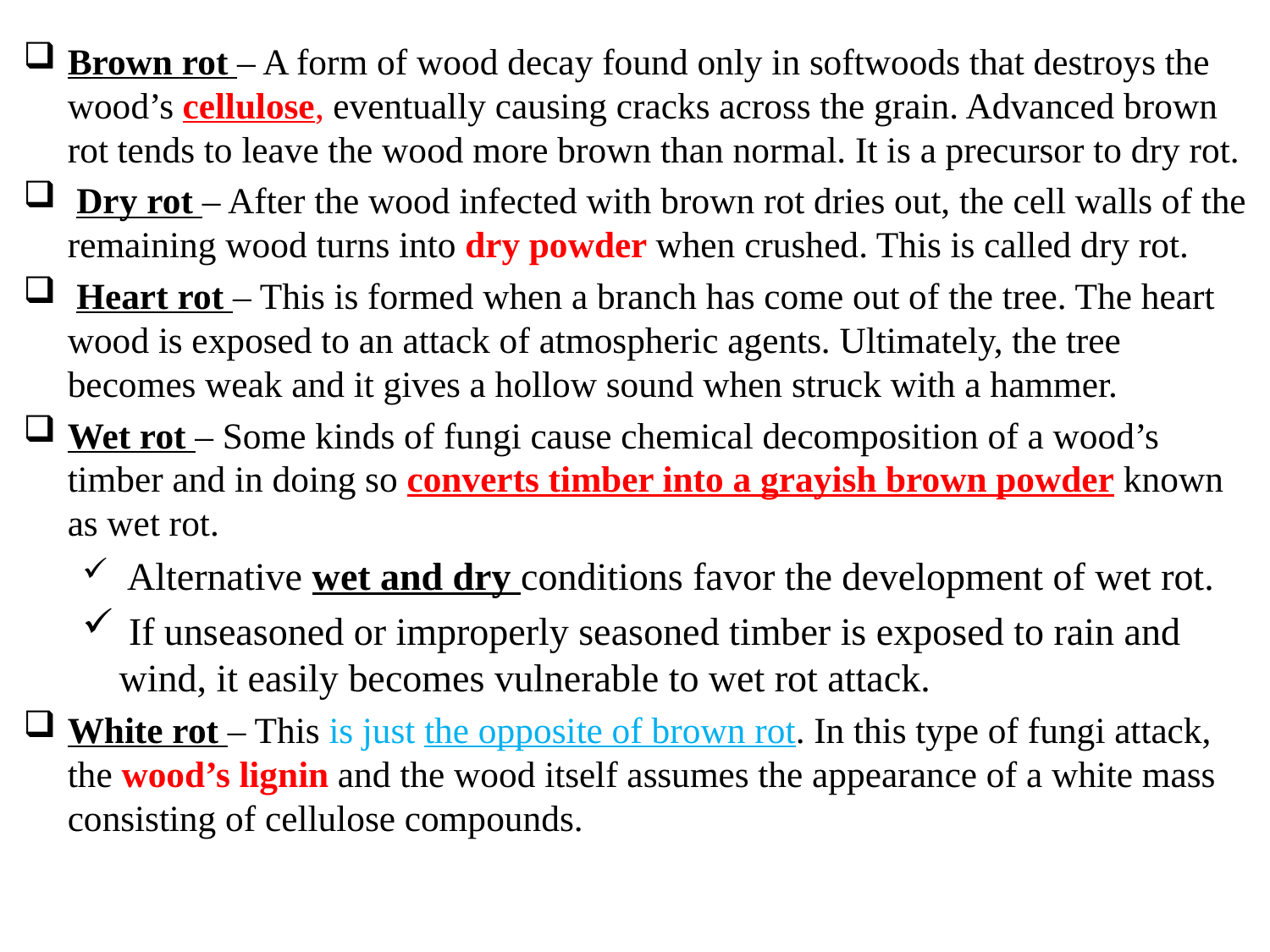

Brown rot – A form of wood decay found only in softwoods that destroys the wood’s cellulose, eventually causing cracks across the grain. Advanced brown rot tends to leave the wood more brown than normal. It is a precursor to dry rot.
 Dry rot – After the wood infected with brown rot dries out, the cell walls of the remaining wood turns into dry powder when crushed. This is called dry rot.
 Heart rot – This is formed when a branch has come out of the tree. The heart wood is exposed to an attack of atmospheric agents. Ultimately, the tree becomes weak and it gives a hollow sound when struck with a hammer.
Wet rot – Some kinds of fungi cause chemical decomposition of a wood’s timber and in doing so converts timber into a grayish brown powder known as wet rot.
 Alternative wet and dry conditions favor the development of wet rot.
 If unseasoned or improperly seasoned timber is exposed to rain and wind, it easily becomes vulnerable to wet rot attack.
White rot – This is just the opposite of brown rot. In this type of fungi attack, the wood’s lignin and the wood itself assumes the appearance of a white mass consisting of cellulose compounds.